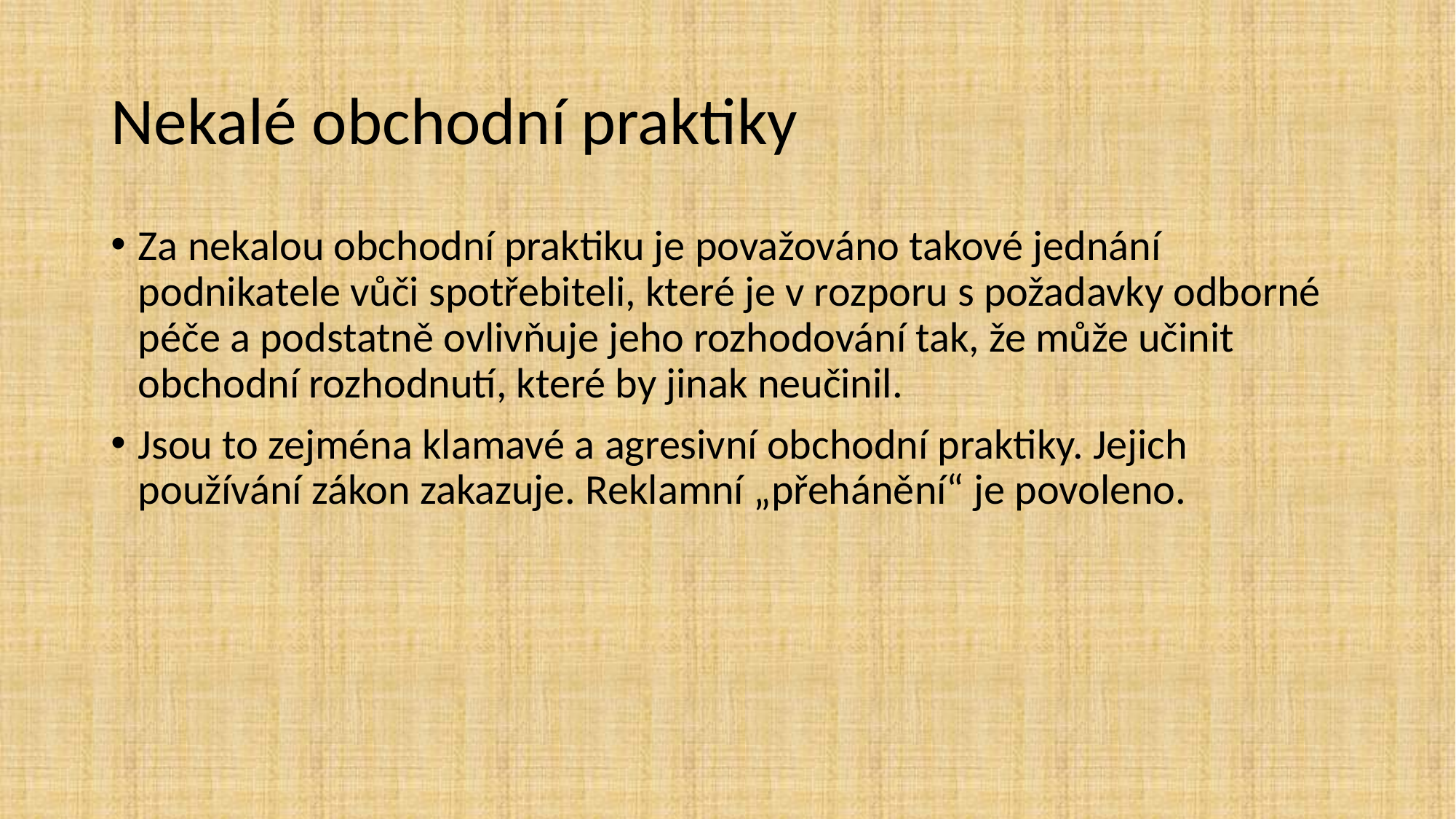

# Nekalé obchodní praktiky
Za nekalou obchodní praktiku je považováno takové jednání podnikatele vůči spotřebiteli, které je v rozporu s požadavky odborné péče a podstatně ovlivňuje jeho rozhodování tak, že může učinit obchodní rozhodnutí, které by jinak neučinil.
Jsou to zejména klamavé a agresivní obchodní praktiky. Jejich používání zákon zakazuje. Reklamní „přehánění“ je povoleno.